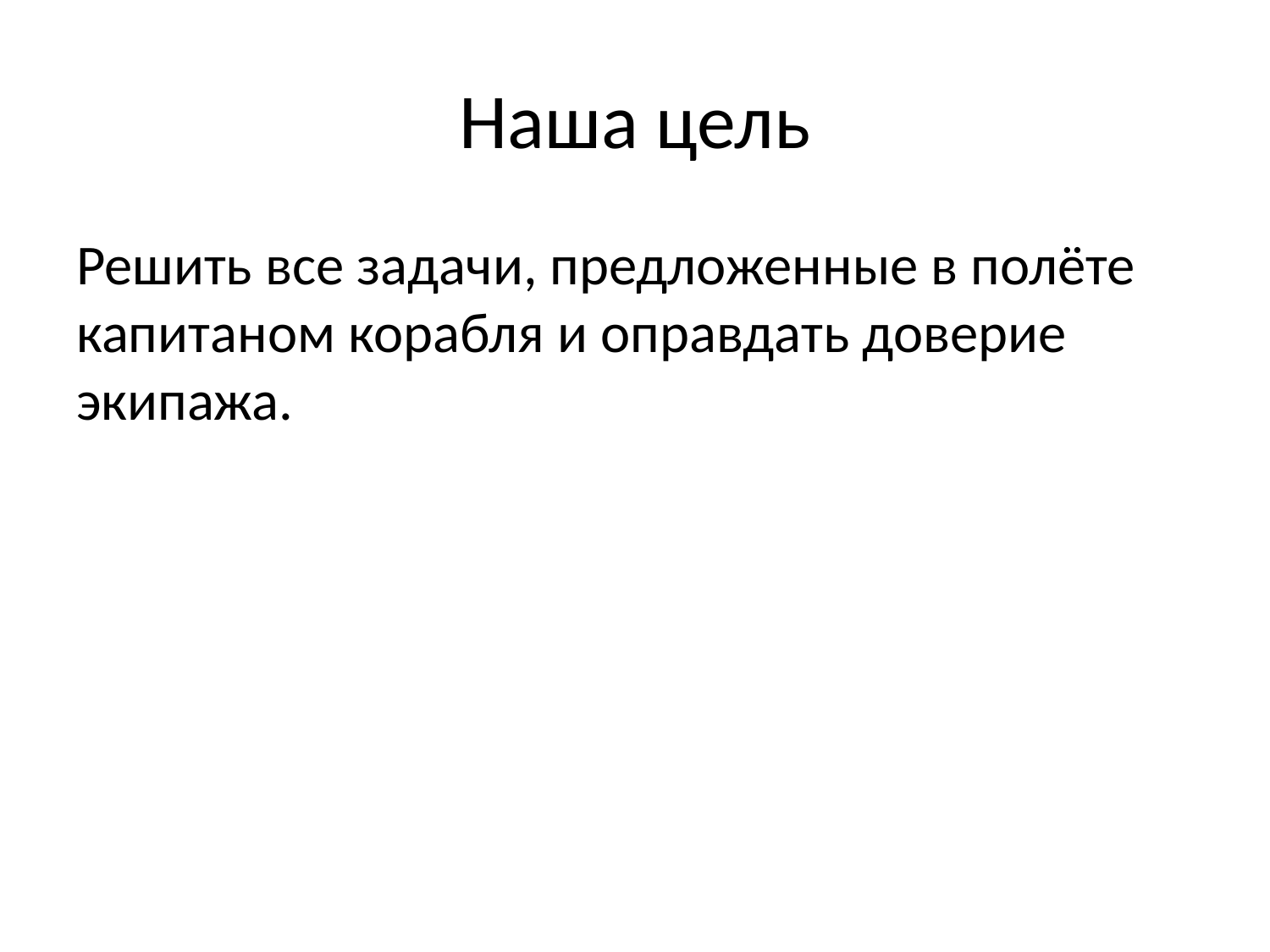

# Наша цель
Решить все задачи, предложенные в полёте капитаном корабля и оправдать доверие экипажа.